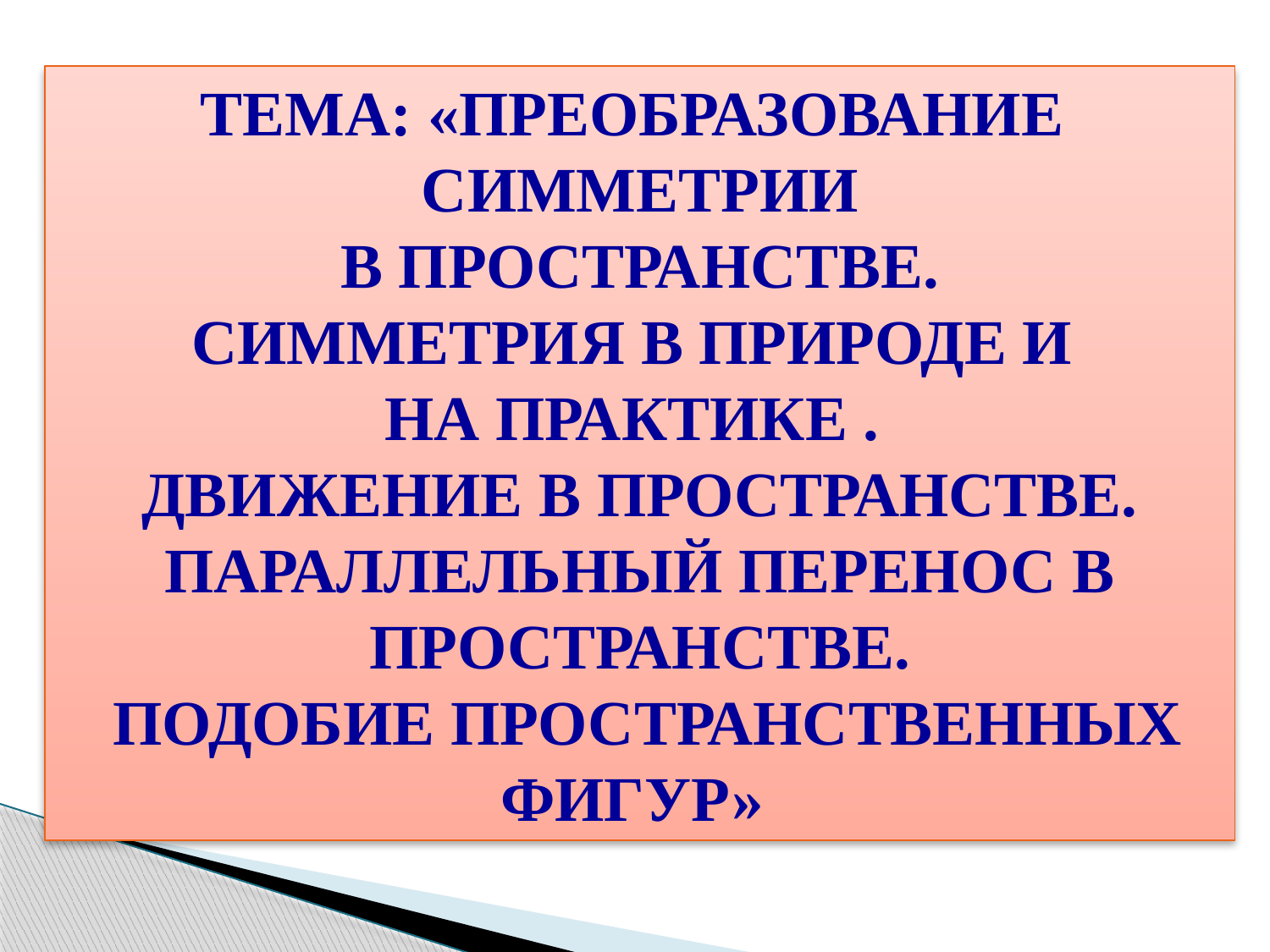

Тема: «Преобразование
симметрии
 в пространстве.
Симметрия в природе и
на практике .
Движение в пространстве.
Параллельный перенос в пространстве.
 Подобие пространственных фигур»